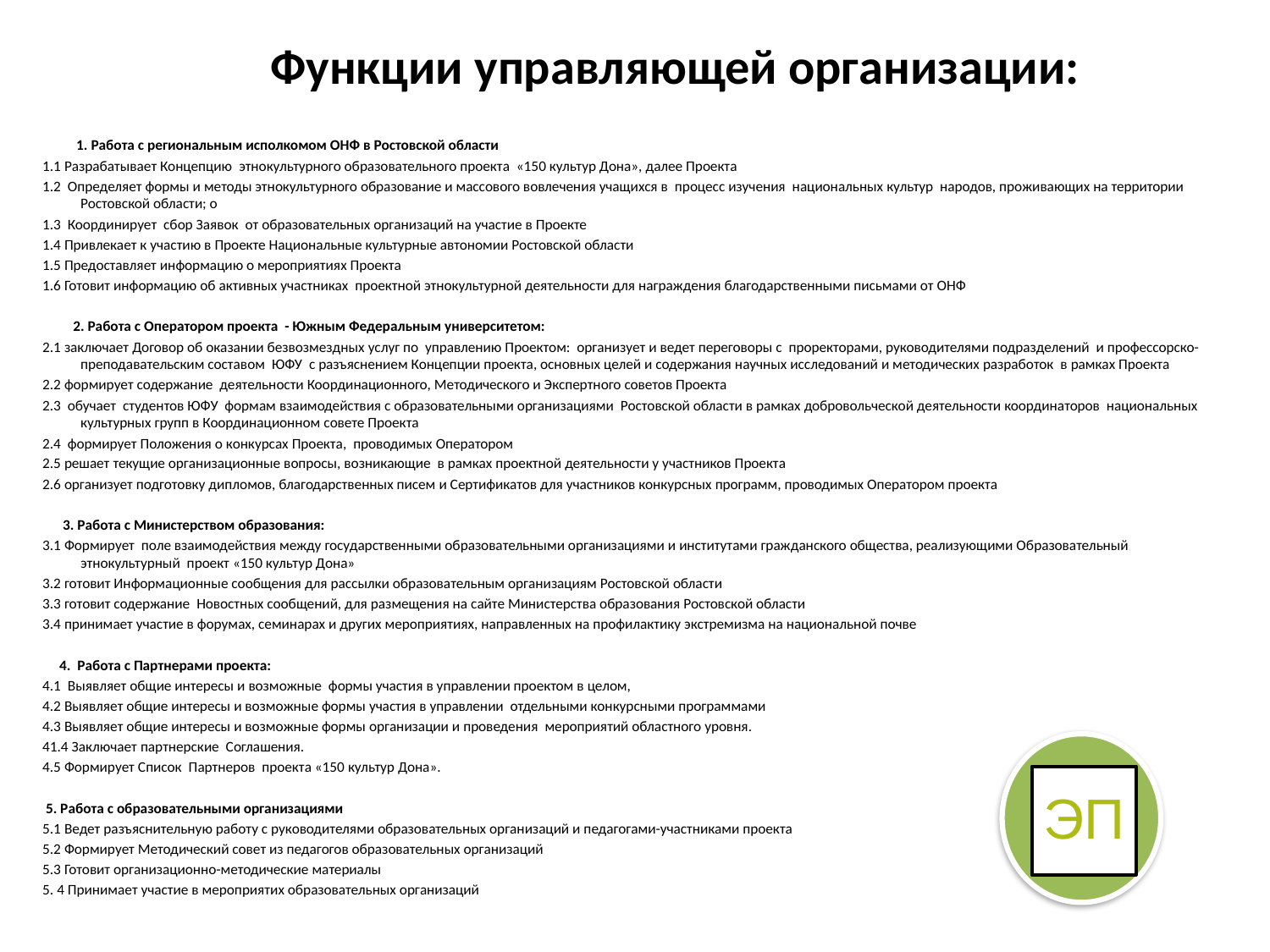

# Функции управляющей организации:

          1. Работа с региональным исполкомом ОНФ в Ростовской области
1.1 Разрабатывает Концепцию  этнокультурного образовательного проекта  «150 культур Дона», далее Проекта
1.2  Определяет формы и методы этнокультурного образование и массового вовлечения учащихся в  процесс изучения  национальных культур  народов, проживающих на территории Ростовской области; о
1.3  Координирует  сбор Заявок  от образовательных организаций на участие в Проекте
1.4 Привлекает к участию в Проекте Национальные культурные автономии Ростовской области
1.5 Предоставляет информацию о мероприятиях Проекта
1.6 Готовит информацию об активных участниках  проектной этнокультурной деятельности для награждения благодарственными письмами от ОНФ

         2. Работа с Оператором проекта  - Южным Федеральным университетом:
2.1 заключает Договор об оказании безвозмездных услуг по  управлению Проектом:  организует и ведет переговоры с  проректорами, руководителями подразделений  и профессорско-преподавательским составом  ЮФУ  с разъяснением Концепции проекта, основных целей и содержания научных исследований и методических разработок  в рамках Проекта
2.2 формирует содержание  деятельности Координационного, Методического и Экспертного советов Проекта
2.3  обучает  студентов ЮФУ  формам взаимодействия с образовательными организациями  Ростовской области в рамках добровольческой деятельности координаторов  национальных культурных групп в Координационном совете Проекта
2.4  формирует Положения о конкурсах Проекта,  проводимых Оператором
2.5 решает текущие организационные вопросы, возникающие  в рамках проектной деятельности у участников Проекта
2.6 организует подготовку дипломов, благодарственных писем и Сертификатов для участников конкурсных программ, проводимых Оператором проекта

      3. Работа с Министерством образования:
3.1 Формирует  поле взаимодействия между государственными образовательными организациями и институтами гражданского общества, реализующими Образовательный этнокультурный  проект «150 культур Дона»
3.2 готовит Информационные сообщения для рассылки образовательным организациям Ростовской области
3.3 готовит содержание  Новостных сообщений, для размещения на сайте Министерства образования Ростовской области
3.4 принимает участие в форумах, семинарах и других мероприятиях, направленных на профилактику экстремизма на национальной почве

     4.  Работа с Партнерами проекта:
4.1  Выявляет общие интересы и возможные  формы участия в управлении проектом в целом,
4.2 Выявляет общие интересы и возможные формы участия в управлении  отдельными конкурсными программами
4.3 Выявляет общие интересы и возможные формы организации и проведения  мероприятий областного уровня.
41.4 Заключает партнерские  Соглашения.
4.5 Формирует Список  Партнеров  проекта «150 культур Дона».

 5. Работа с образовательными организациями
5.1 Ведет разъяснительную работу с руководителями образовательных организаций и педагогами-участниками проекта
5.2 Формирует Методический совет из педагогов образовательных организаций
5.3 Готовит организационно-методические материалы
5. 4 Принимает участие в мероприятих образовательных организаций

ЭП